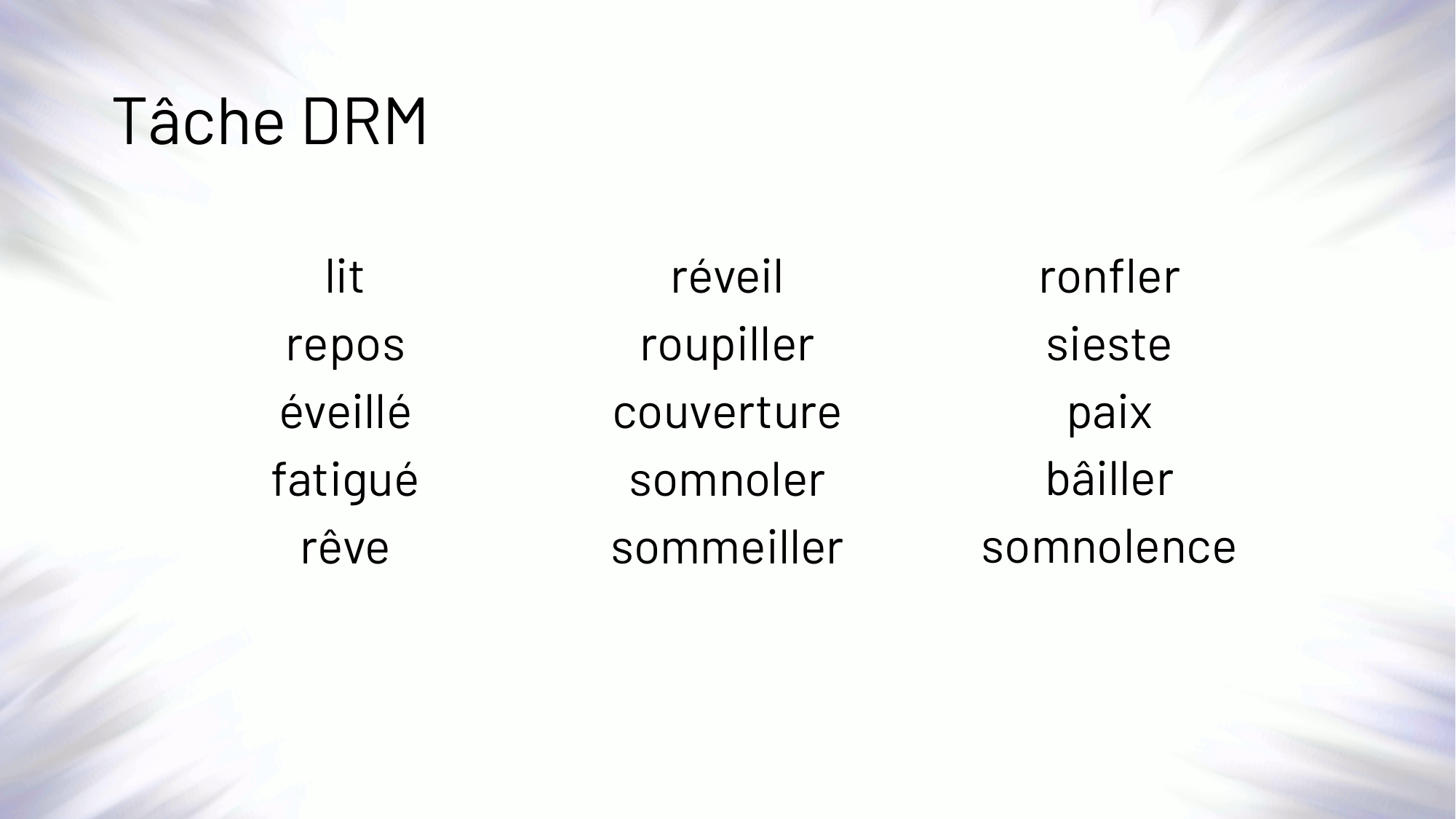

# Tâche DRM
lit
repos
éveillé
fatigué
rêve
réveil
roupiller
couverture
somnoler
sommeiller
ronfler
sieste
paix
bâiller
somnolence